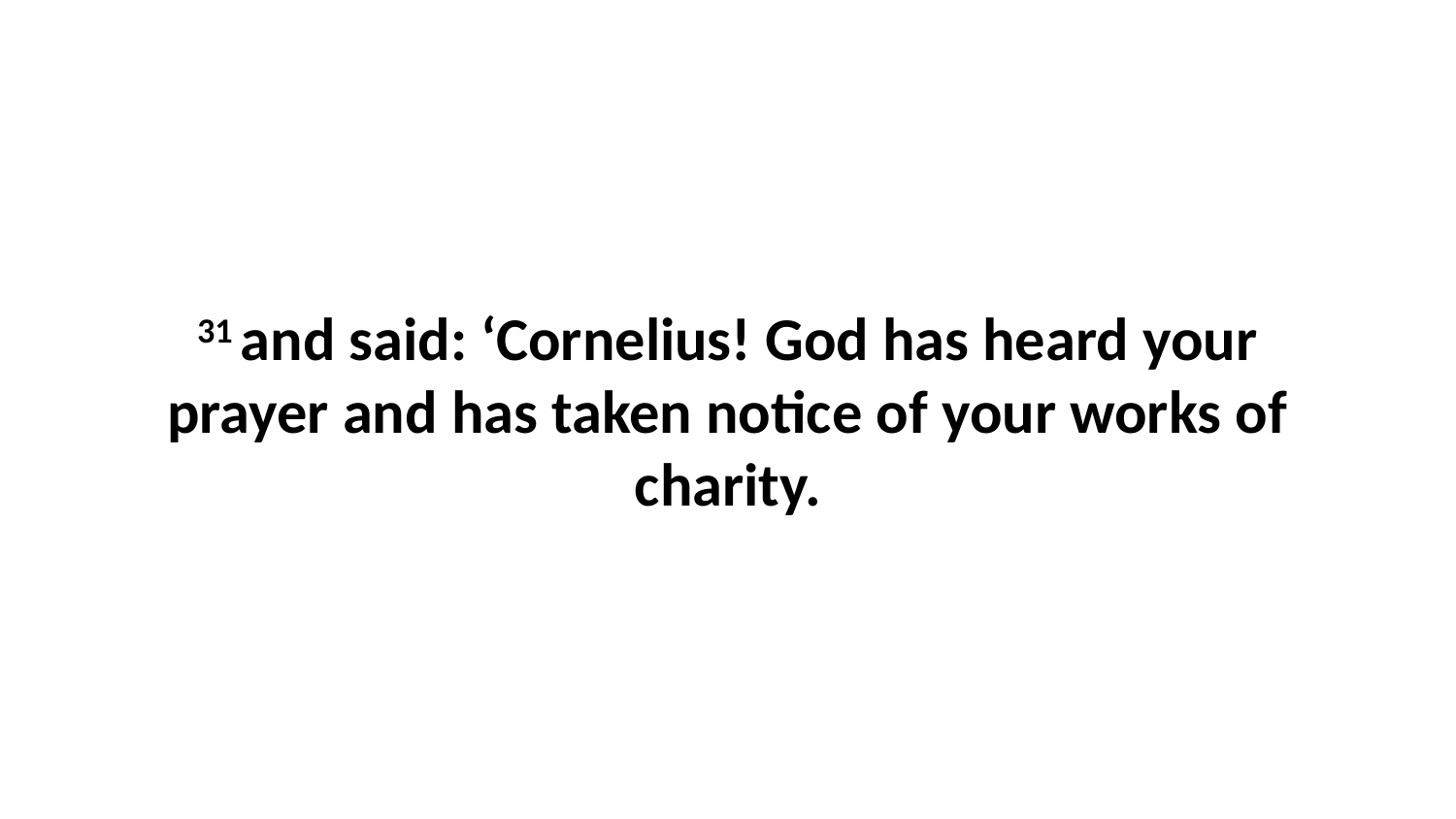

31 and said: ‘Cornelius! God has heard your prayer and has taken notice of your works of charity.